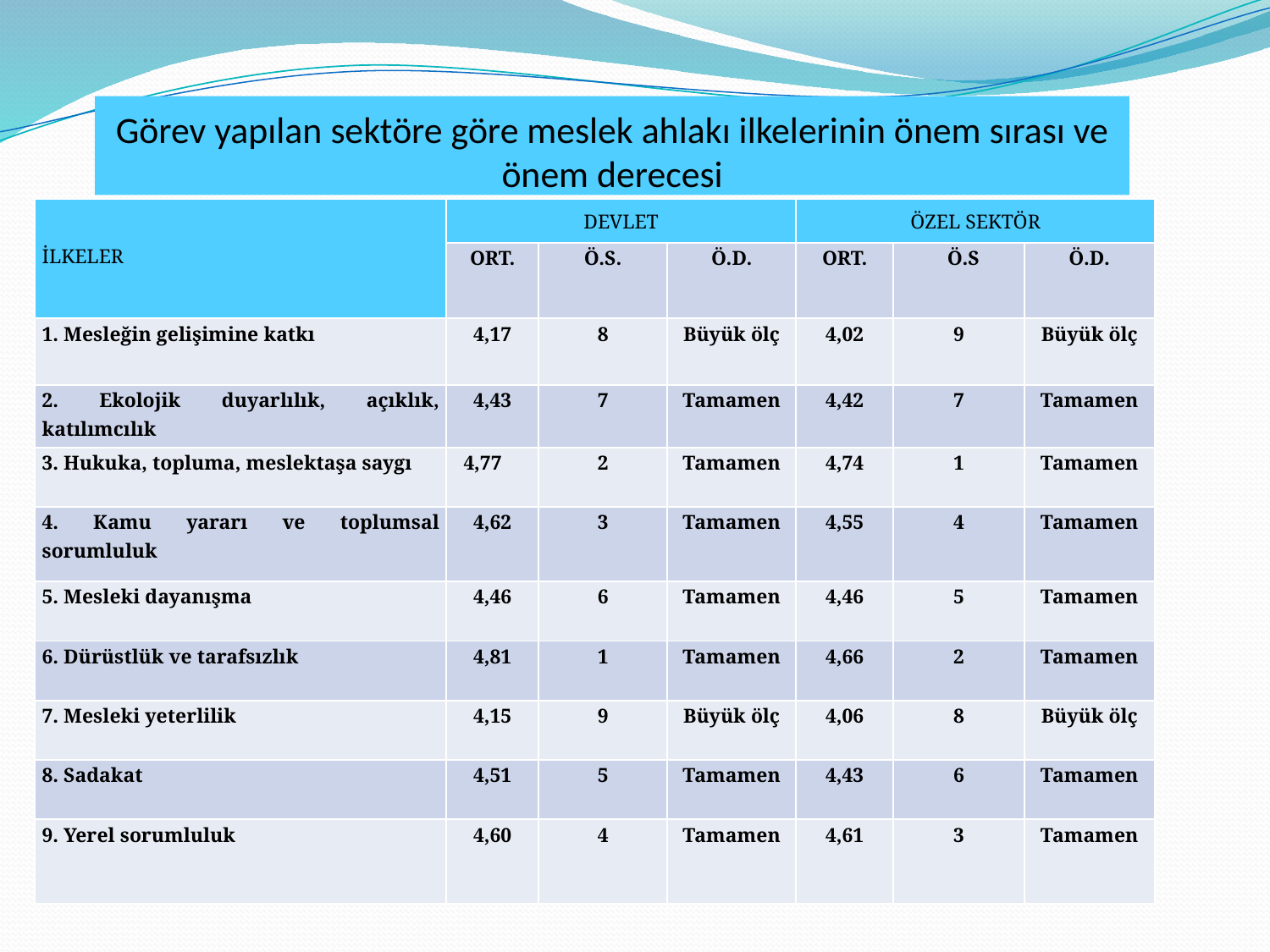

# Görev yapılan sektöre göre meslek ahlakı ilkelerinin önem sırası ve önem derecesi
| İLKELER | DEVLET |  |  | ÖZEL SEKTÖR |  |  |
| --- | --- | --- | --- | --- | --- | --- |
|  | ORT. | Ö.S. | Ö.D. | ORT. | Ö.S | Ö.D. |
| 1. Mesleğin gelişimine katkı | 4,17 | 8 | Büyük ölç | 4,02 | 9 | Büyük ölç |
| 2. Ekolojik duyarlılık, açıklık, katılımcılık | 4,43 | 7 | Tamamen | 4,42 | 7 | Tamamen |
| 3. Hukuka, topluma, meslektaşa saygı | 4,77 | 2 | Tamamen | 4,74 | 1 | Tamamen |
| 4. Kamu yararı ve toplumsal sorumluluk | 4,62 | 3 | Tamamen | 4,55 | 4 | Tamamen |
| 5. Mesleki dayanışma | 4,46 | 6 | Tamamen | 4,46 | 5 | Tamamen |
| 6. Dürüstlük ve tarafsızlık | 4,81 | 1 | Tamamen | 4,66 | 2 | Tamamen |
| 7. Mesleki yeterlilik | 4,15 | 9 | Büyük ölç | 4,06 | 8 | Büyük ölç |
| 8. Sadakat | 4,51 | 5 | Tamamen | 4,43 | 6 | Tamamen |
| 9. Yerel sorumluluk | 4,60 | 4 | Tamamen | 4,61 | 3 | Tamamen |